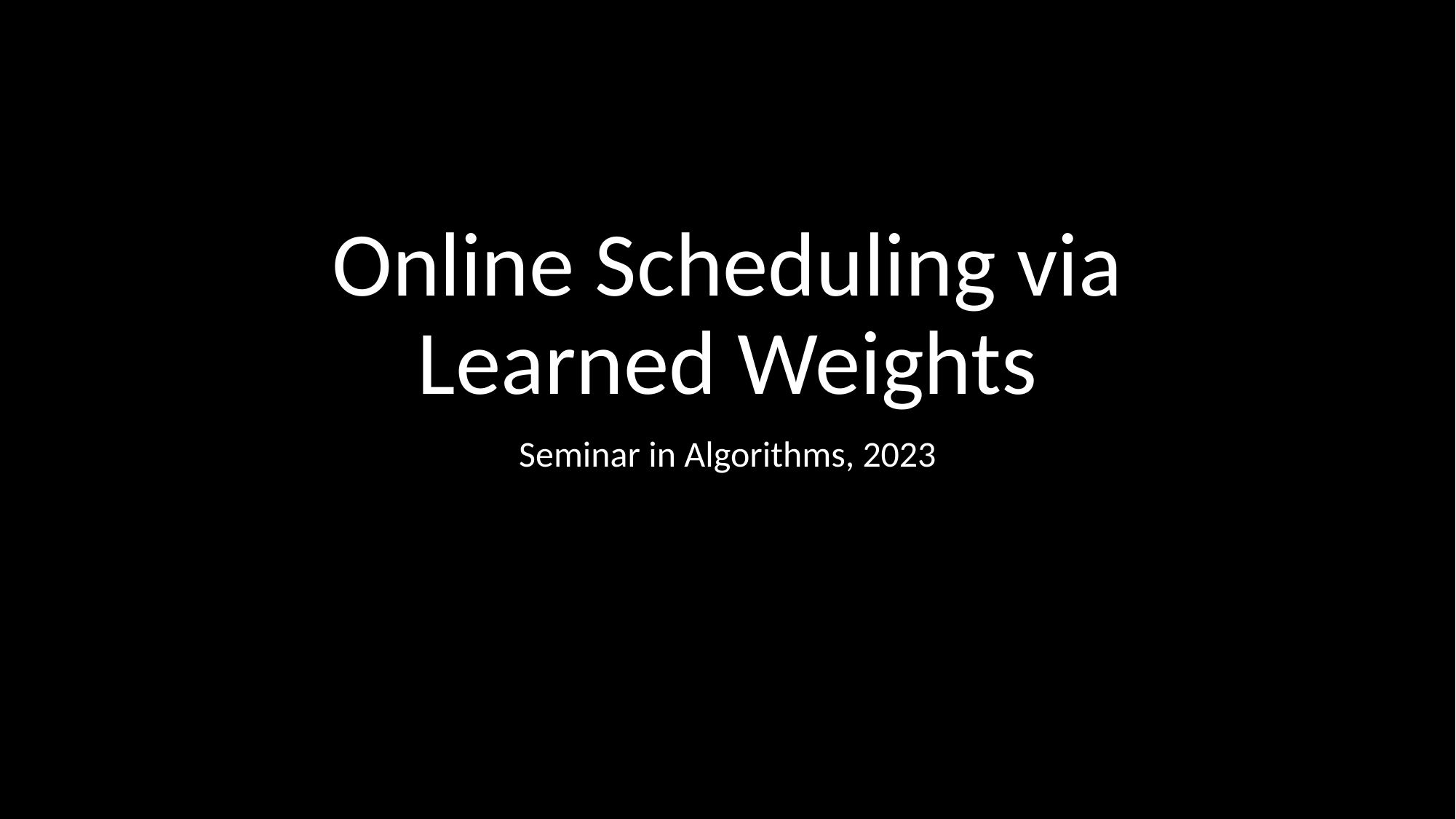

# Online Scheduling via Learned Weights
Seminar in Algorithms, 2023